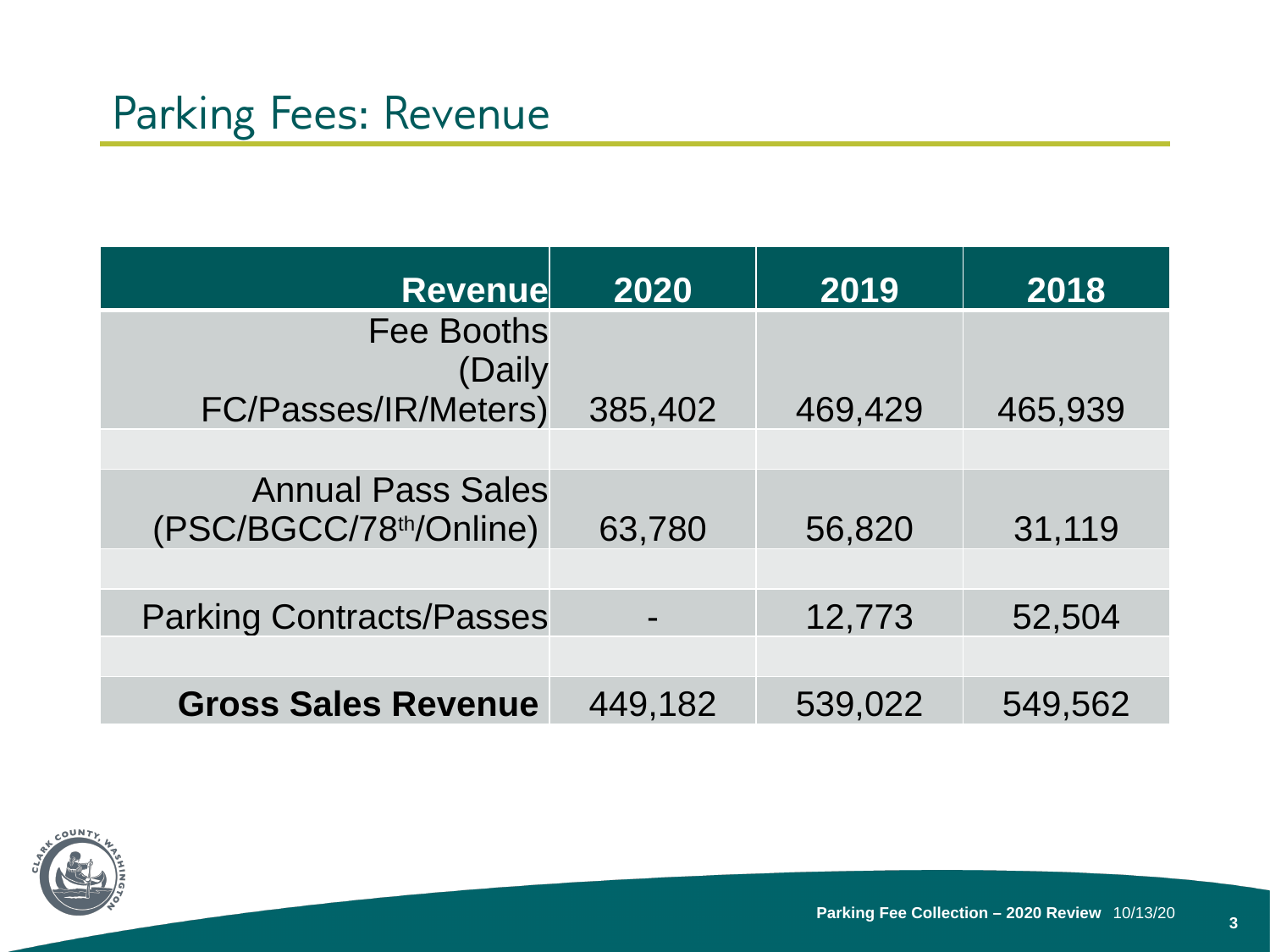

# Parking Fees: Revenue
| Revenue | 2020 | 2019 | 2018 |
| --- | --- | --- | --- |
| Fee Booths (Daily FC/Passes/IR/Meters) | 385,402 | 469,429 | 465,939 |
|  |  |  |  |
| Annual Pass Sales (PSC/BGCC/78th/Online) | 63,780 | 56,820 | 31,119 |
|  |  |  |  |
| Parking Contracts/Passes | - | 12,773 | 52,504 |
|  |  |  |  |
| Gross Sales Revenue | 449,182 | 539,022 | 549,562 |
Parking Fee Collection – 2020 Review

10/13/20

3